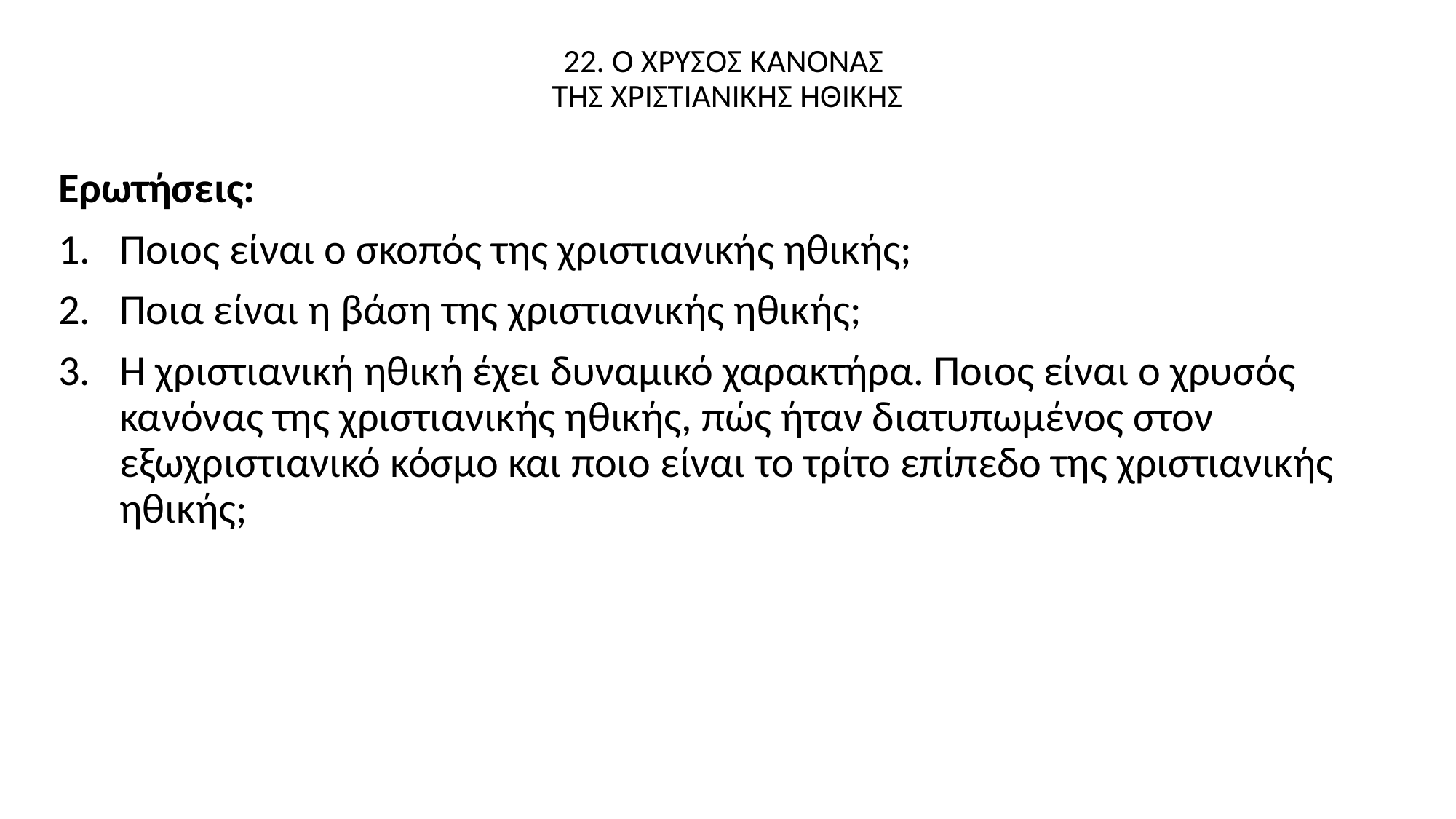

# 22. Ο ΧΡΥΣΟΣ ΚΑΝΟΝΑΣ ΤΗΣ ΧΡΙΣΤΙΑΝΙΚΗΣ ΗΘΙΚΗΣ
Ερωτήσεις:
Ποιος είναι ο σκοπός της χριστιανικής ηθικής;
Ποια είναι η βάση της χριστιανικής ηθικής;
Η χριστιανική ηθική έχει δυναμικό χαρακτήρα. Ποιος είναι ο χρυσός κανόνας της χριστιανικής ηθικής, πώς ήταν διατυπωμένος στον εξωχριστιανικό κόσμο και ποιο είναι το τρίτο επίπεδο της χριστιανικής ηθικής;